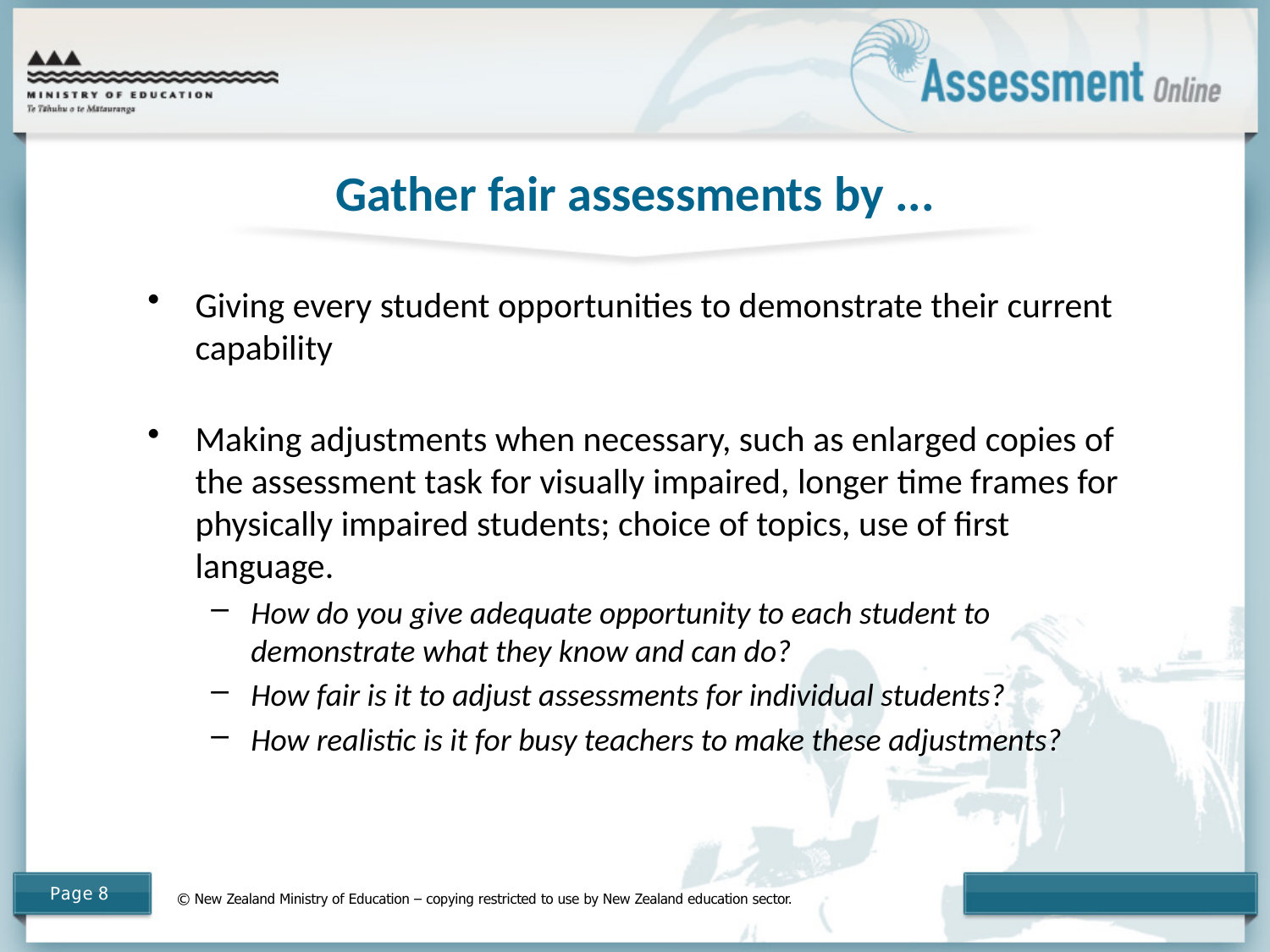

# Gather fair assessments by ...
Giving every student opportunities to demonstrate their current capability
Making adjustments when necessary, such as enlarged copies of the assessment task for visually impaired, longer time frames for physically impaired students; choice of topics, use of first language.
How do you give adequate opportunity to each student to demonstrate what they know and can do?
How fair is it to adjust assessments for individual students?
How realistic is it for busy teachers to make these adjustments?